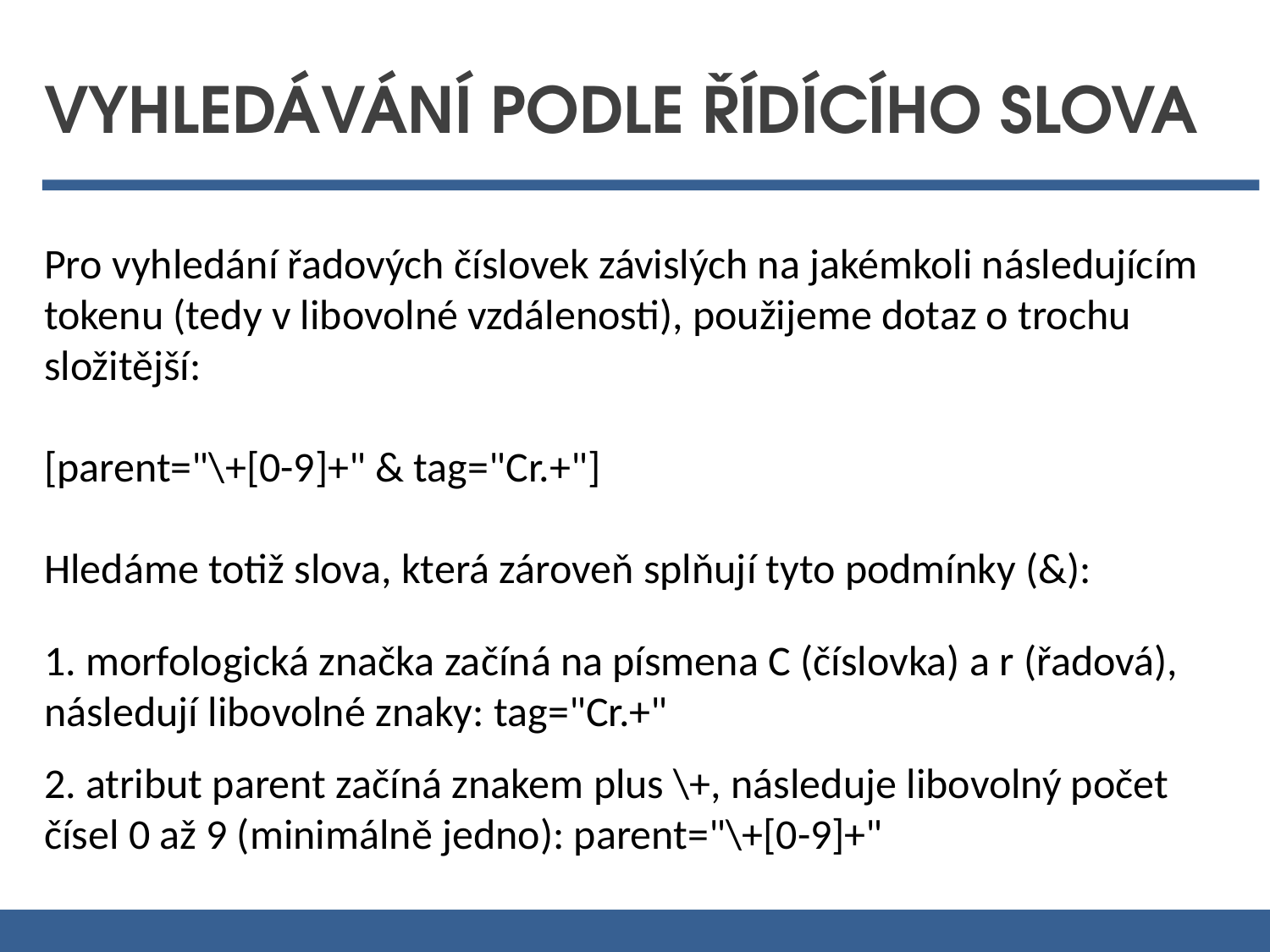

Vyhledávání podle řídícího slova

Pro vyhledání řadových číslovek závislých na jakémkoli následujícím tokenu (tedy v libovolné vzdálenosti), použijeme dotaz o trochu složitější:

[parent="\+[0-9]+" & tag="Cr.+"]

Hledáme totiž slova, která zároveň splňují tyto podmínky (&):
1. morfologická značka začíná na písmena C (číslovka) a r (řadová), následují libovolné znaky: tag="Cr.+"
2. atribut parent začíná znakem plus \+, následuje libovolný počet čísel 0 až 9 (minimálně jedno): parent="\+[0-9]+"